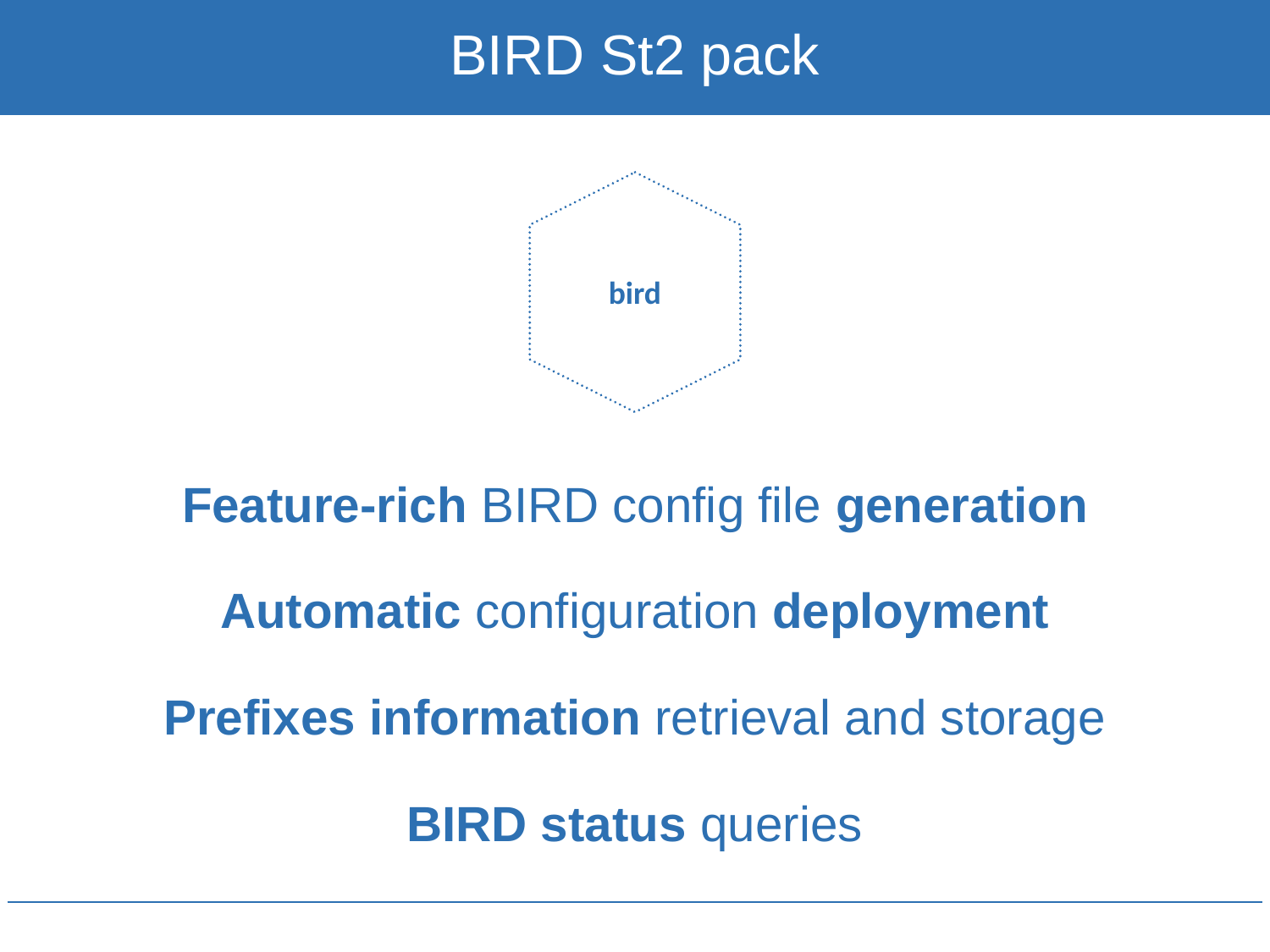

# BIRD St2 pack

bird
Feature-rich BIRD config file generation
Automatic configuration deployment
Prefixes information retrieval and storage
BIRD status queries